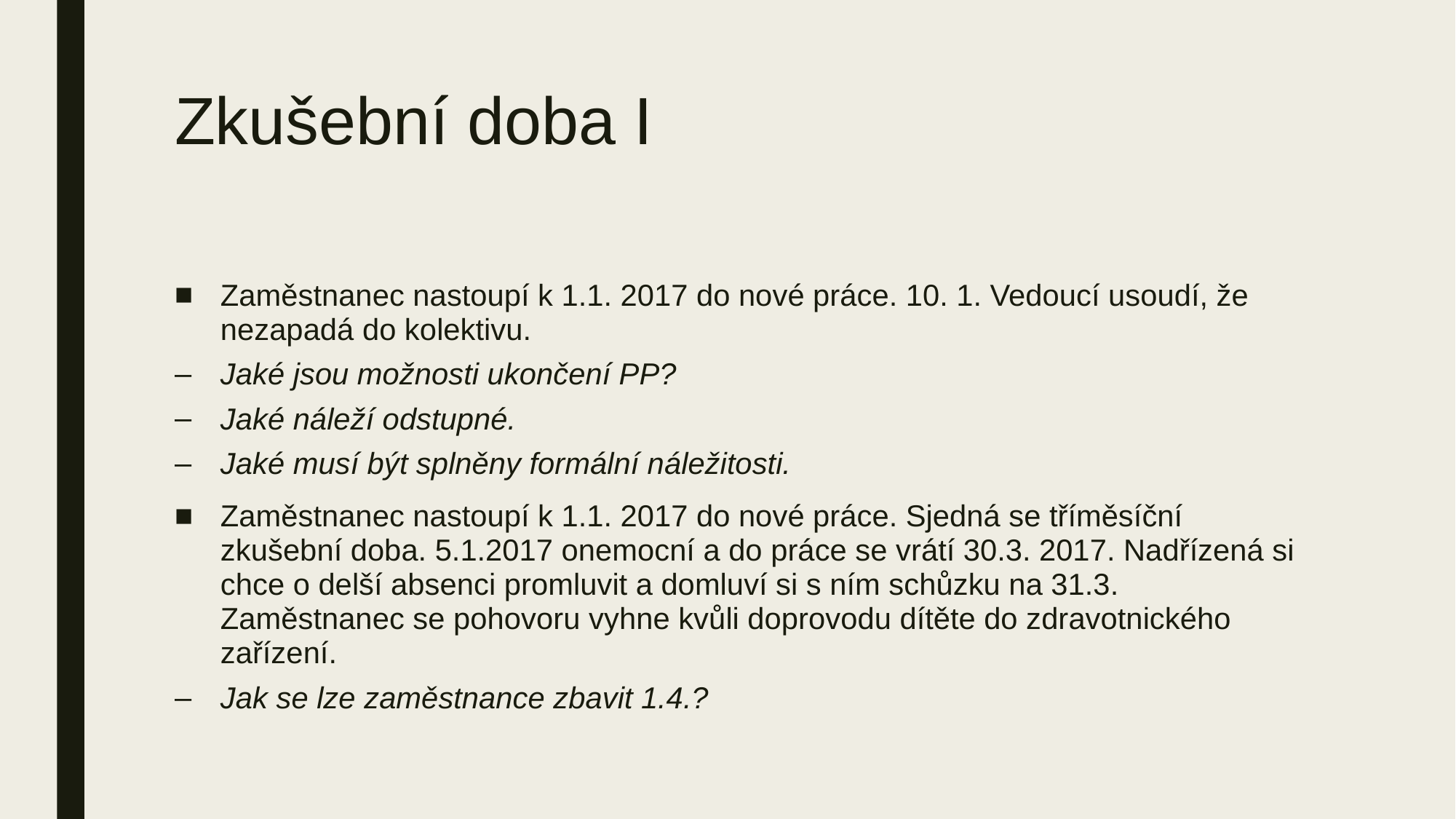

# Zkušební doba I
Zaměstnanec nastoupí k 1.1. 2017 do nové práce. 10. 1. Vedoucí usoudí, že nezapadá do kolektivu.
Jaké jsou možnosti ukončení PP?
Jaké náleží odstupné.
Jaké musí být splněny formální náležitosti.
Zaměstnanec nastoupí k 1.1. 2017 do nové práce. Sjedná se tříměsíční zkušební doba. 5.1.2017 onemocní a do práce se vrátí 30.3. 2017. Nadřízená si chce o delší absenci promluvit a domluví si s ním schůzku na 31.3. Zaměstnanec se pohovoru vyhne kvůli doprovodu dítěte do zdravotnického zařízení.
Jak se lze zaměstnance zbavit 1.4.?